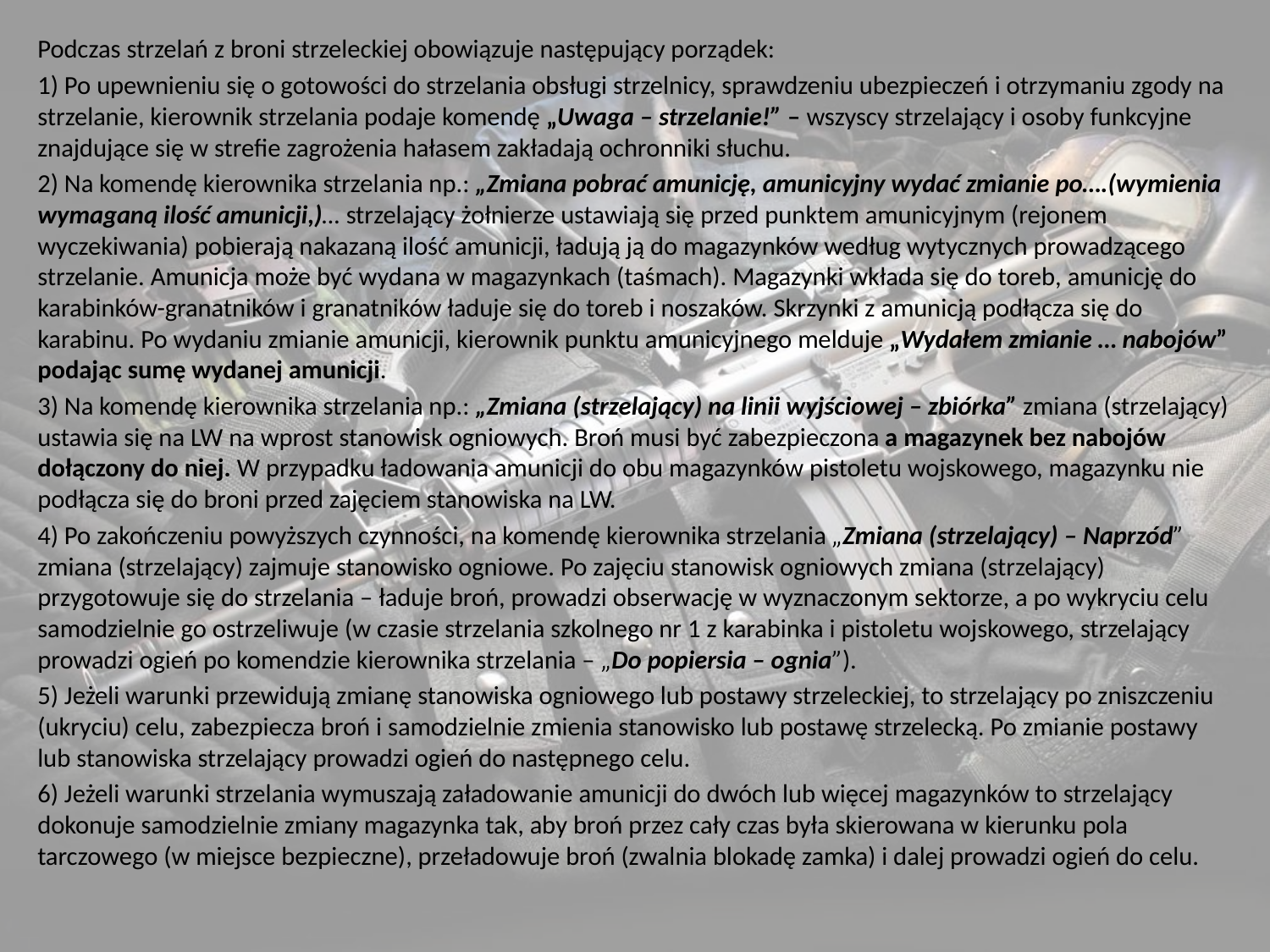

Podczas strzelań z broni strzeleckiej obowiązuje następujący porządek:
1) Po upewnieniu się o gotowości do strzelania obsługi strzelnicy, sprawdzeniu ubezpieczeń i otrzymaniu zgody na strzelanie, kierownik strzelania podaje komendę „Uwaga – strzelanie!” – wszyscy strzelający i osoby funkcyjne znajdujące się w strefie zagrożenia hałasem zakładają ochronniki słuchu.
2) Na komendę kierownika strzelania np.: „Zmiana pobrać amunicję, amunicyjny wydać zmianie po….(wymienia wymaganą ilość amunicji,)… strzelający żołnierze ustawiają się przed punktem amunicyjnym (rejonem wyczekiwania) pobierają nakazaną ilość amunicji, ładują ją do magazynków według wytycznych prowadzącego strzelanie. Amunicja może być wydana w magazynkach (taśmach). Magazynki wkłada się do toreb, amunicję do karabinków-granatników i granatników ładuje się do toreb i noszaków. Skrzynki z amunicją podłącza się do karabinu. Po wydaniu zmianie amunicji, kierownik punktu amunicyjnego melduje „Wydałem zmianie … nabojów” podając sumę wydanej amunicji.
3) Na komendę kierownika strzelania np.: „Zmiana (strzelający) na linii wyjściowej – zbiórka” zmiana (strzelający) ustawia się na LW na wprost stanowisk ogniowych. Broń musi być zabezpieczona a magazynek bez nabojów dołączony do niej. W przypadku ładowania amunicji do obu magazynków pistoletu wojskowego, magazynku nie podłącza się do broni przed zajęciem stanowiska na LW.
4) Po zakończeniu powyższych czynności, na komendę kierownika strzelania „Zmiana (strzelający) – Naprzód” zmiana (strzelający) zajmuje stanowisko ogniowe. Po zajęciu stanowisk ogniowych zmiana (strzelający) przygotowuje się do strzelania – ładuje broń, prowadzi obserwację w wyznaczonym sektorze, a po wykryciu celu samodzielnie go ostrzeliwuje (w czasie strzelania szkolnego nr 1 z karabinka i pistoletu wojskowego, strzelający prowadzi ogień po komendzie kierownika strzelania – „Do popiersia – ognia”).
5) Jeżeli warunki przewidują zmianę stanowiska ogniowego lub postawy strzeleckiej, to strzelający po zniszczeniu (ukryciu) celu, zabezpiecza broń i samodzielnie zmienia stanowisko lub postawę strzelecką. Po zmianie postawy lub stanowiska strzelający prowadzi ogień do następnego celu.
6) Jeżeli warunki strzelania wymuszają załadowanie amunicji do dwóch lub więcej magazynków to strzelający dokonuje samodzielnie zmiany magazynka tak, aby broń przez cały czas była skierowana w kierunku pola tarczowego (w miejsce bezpieczne), przeładowuje broń (zwalnia blokadę zamka) i dalej prowadzi ogień do celu.